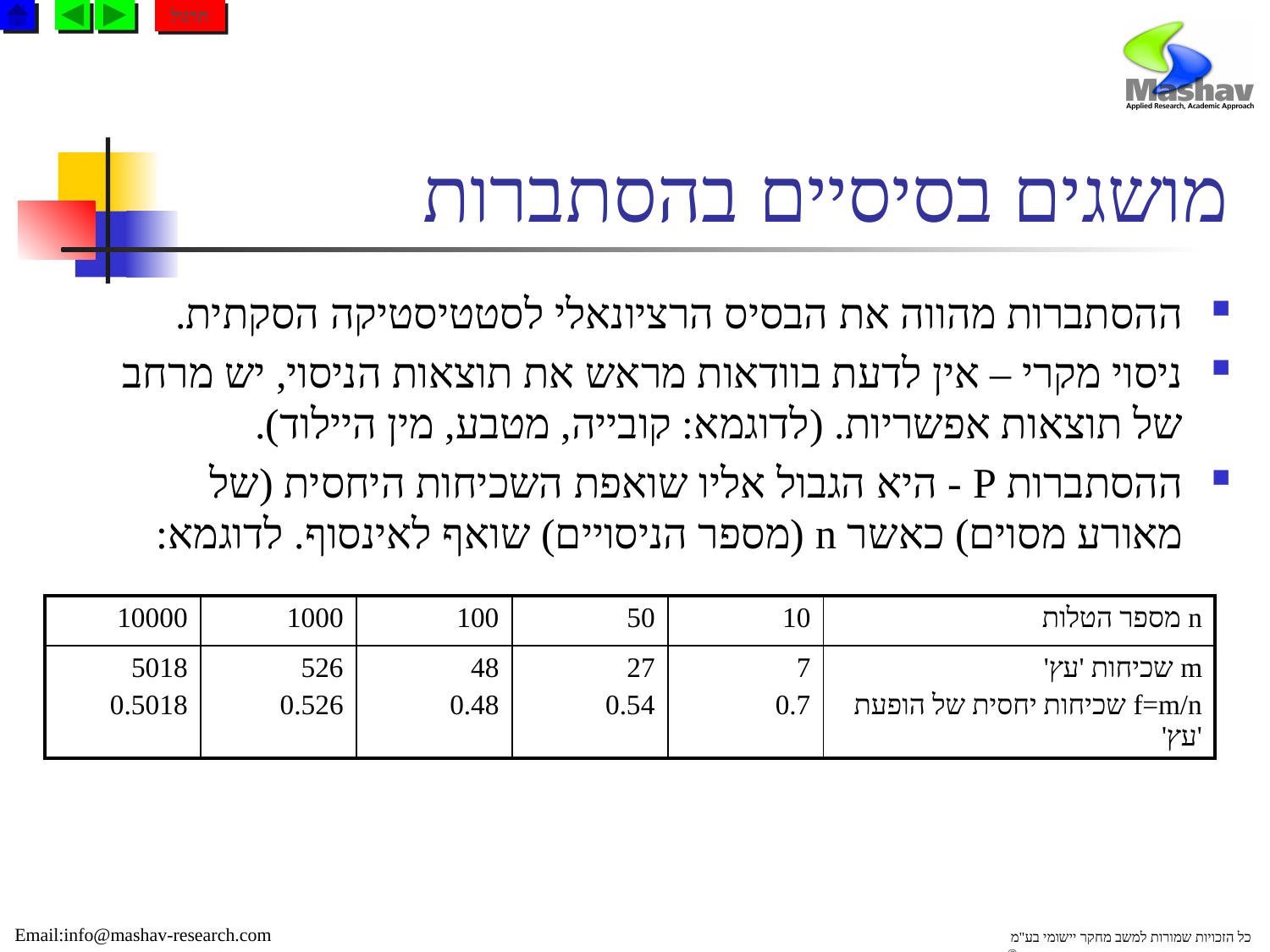

תרגול
# מושגים בסיסיים בהסתברות
ההסתברות מהווה את הבסיס הרציונאלי לסטטיסטיקה הסקתית.
ניסוי מקרי – אין לדעת בוודאות מראש את תוצאות הניסוי, יש מרחב של תוצאות אפשריות. (לדוגמא: קובייה, מטבע, מין היילוד).
ההסתברות P - היא הגבול אליו שואפת השכיחות היחסית (של מאורע מסוים) כאשר n (מספר הניסויים) שואף לאינסוף. לדוגמא:

| 10000 | 1000 | 100 | 50 | 10 | n מספר הטלות |
| --- | --- | --- | --- | --- | --- |
| 5018 0.5018 | 526 0.526 | 48 0.48 | 27 0.54 | 7 0.7 | m שכיחות 'עץ' f=m/n שכיחות יחסית של הופעת 'עץ' |